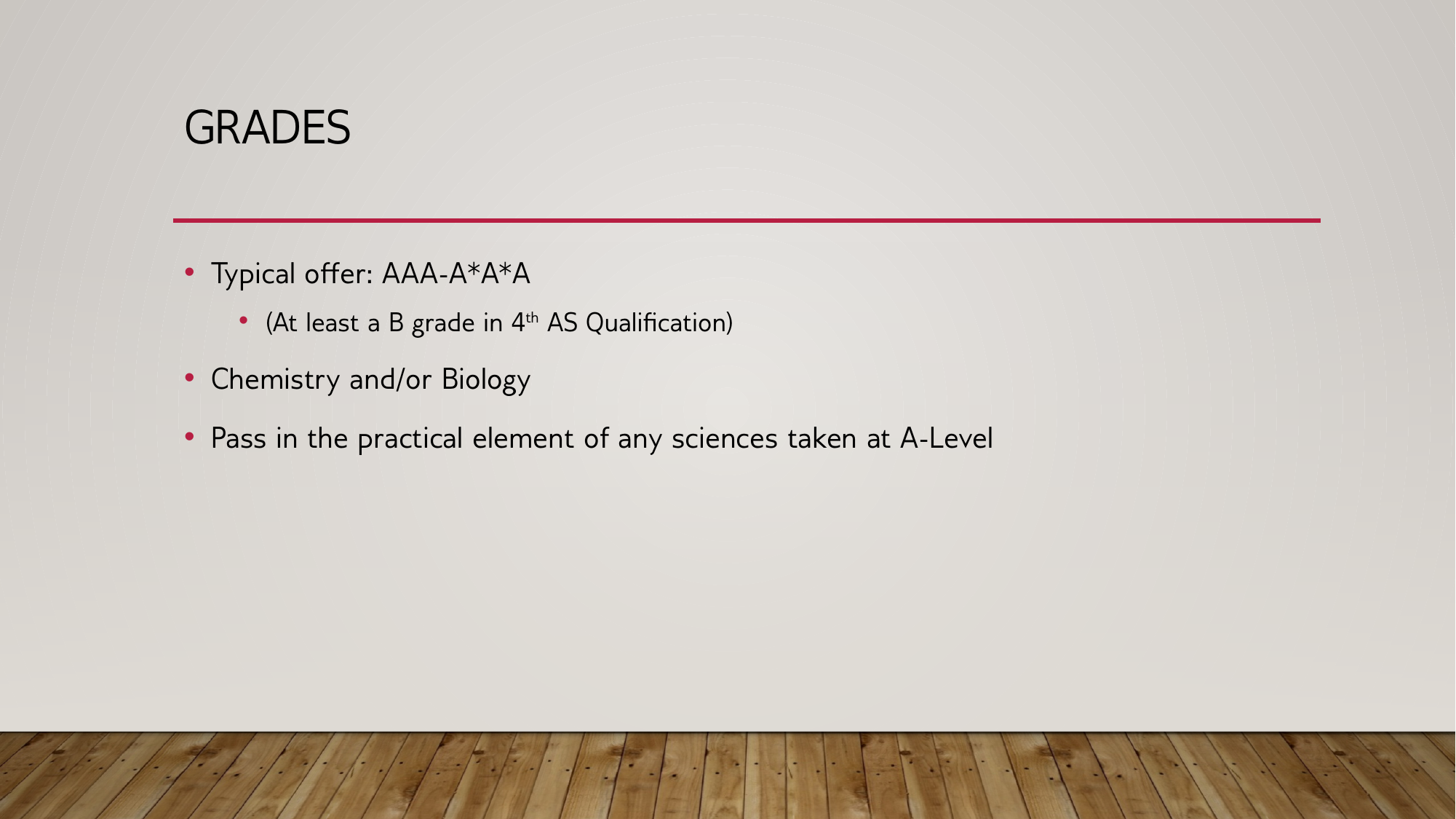

# Grades
Typical offer: AAA-A*A*A
(At least a B grade in 4th AS Qualification)
Chemistry and/or Biology
Pass in the practical element of any sciences taken at A-Level